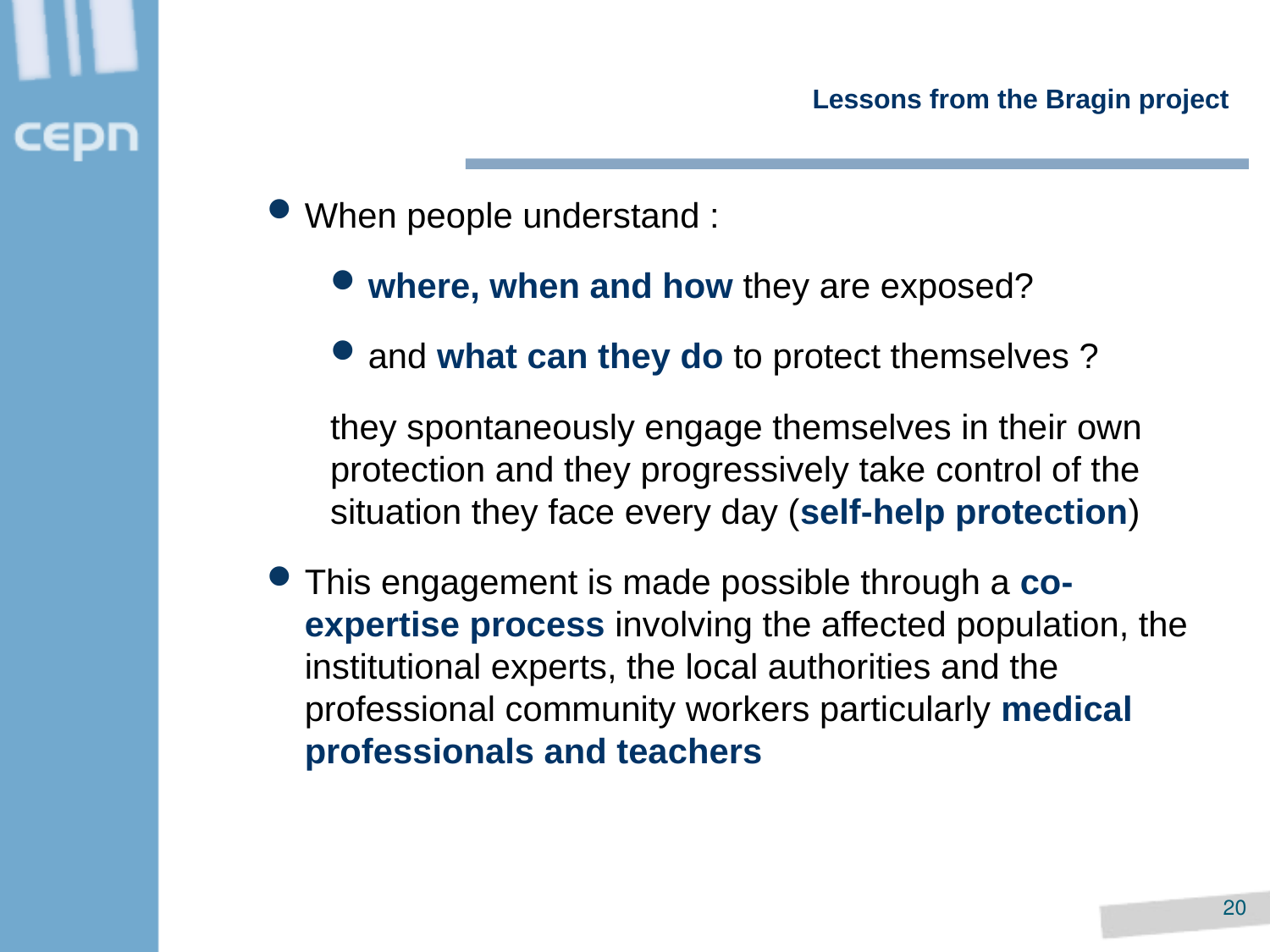

# Lessons from the Bragin project
When people understand :
where, when and how they are exposed?
and what can they do to protect themselves ?
they spontaneously engage themselves in their own protection and they progressively take control of the situation they face every day (self-help protection)
This engagement is made possible through a co-expertise process involving the affected population, the institutional experts, the local authorities and the professional community workers particularly medical professionals and teachers

20